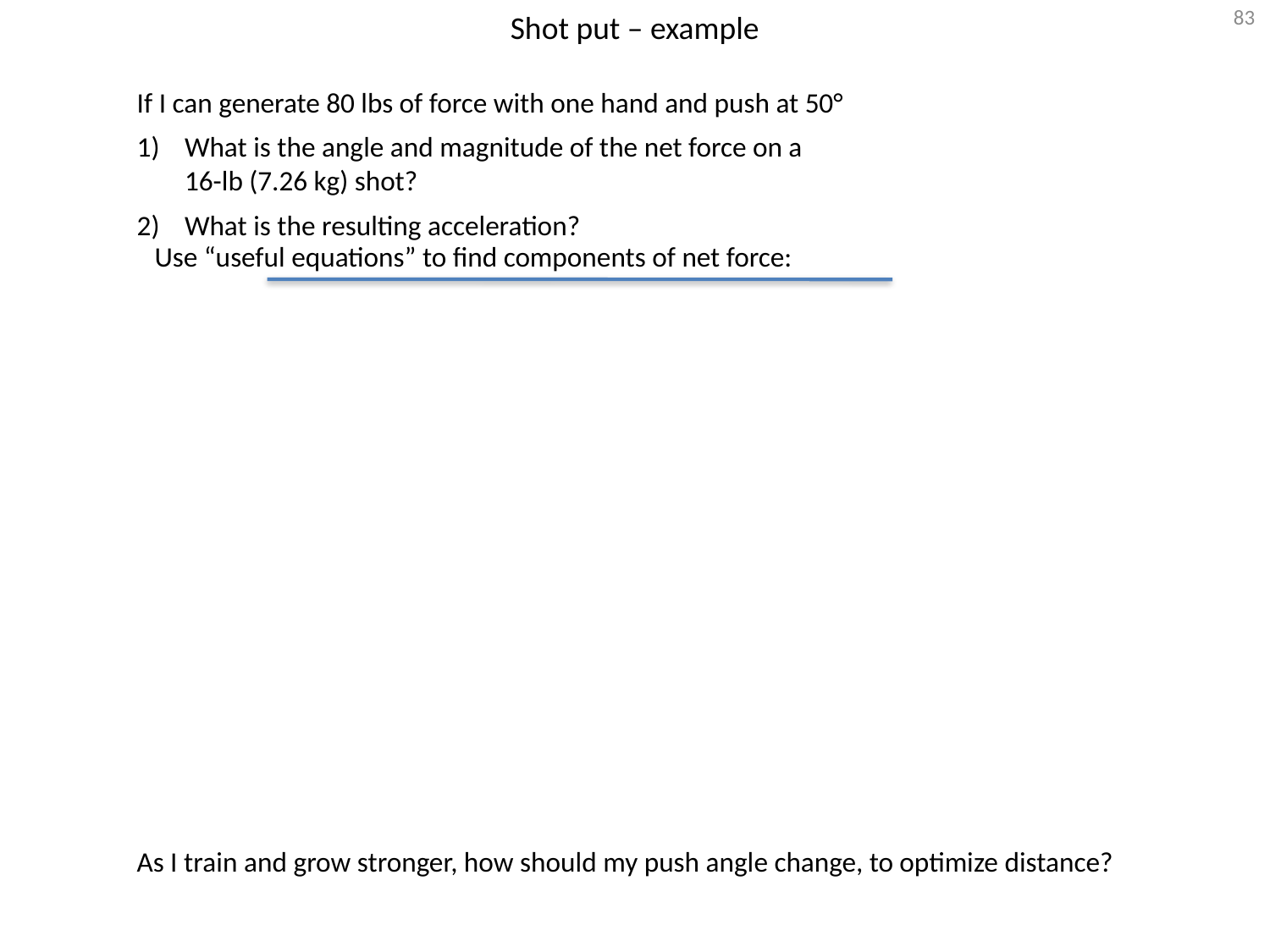

# Shot put – example
83
If I can generate 80 lbs of force with one hand and push at 50°
What is the angle and magnitude of the net force on a
16-lb (7.26 kg) shot?
What is the resulting acceleration?
Use “useful equations” to find components of net force:
As I train and grow stronger, how should my push angle change, to optimize distance?